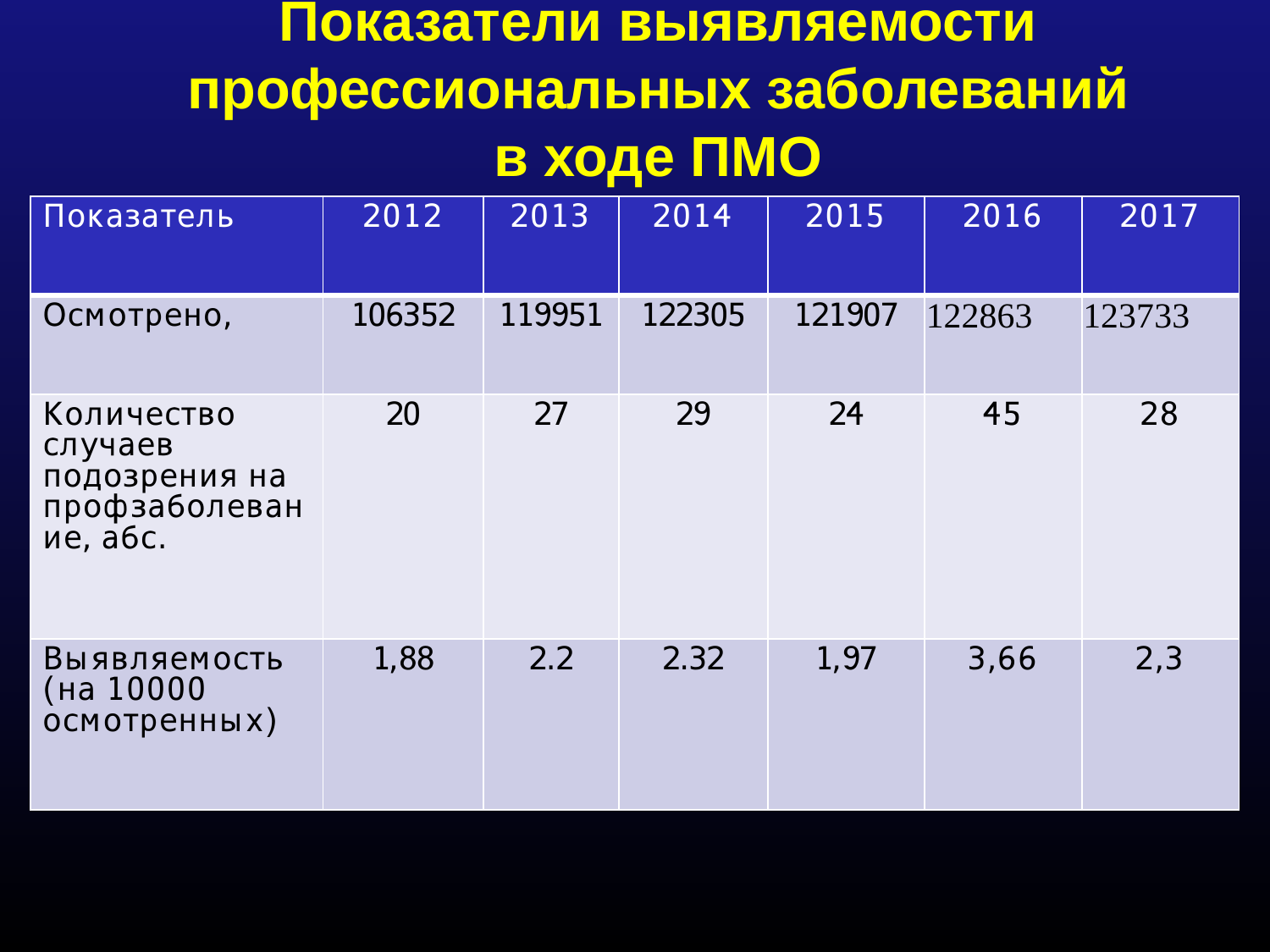

# Показатели выявляемости профессиональных заболеваний в ходе ПМО
| Показатель | 2012 | 2013 | 2014 | 2015 | 2016 | 2017 |
| --- | --- | --- | --- | --- | --- | --- |
| Осмотрено, | 106352 | 119951 | 122305 | 121907 | 122863 | 123733 |
| Количество случаев подозрения на профзаболевание, абс. | 20 | 27 | 29 | 24 | 45 | 28 |
| Выявляемость (на 10000 осмотренных) | 1,88 | 2.2 | 2.32 | 1,97 | 3,66 | 2,3 |
5